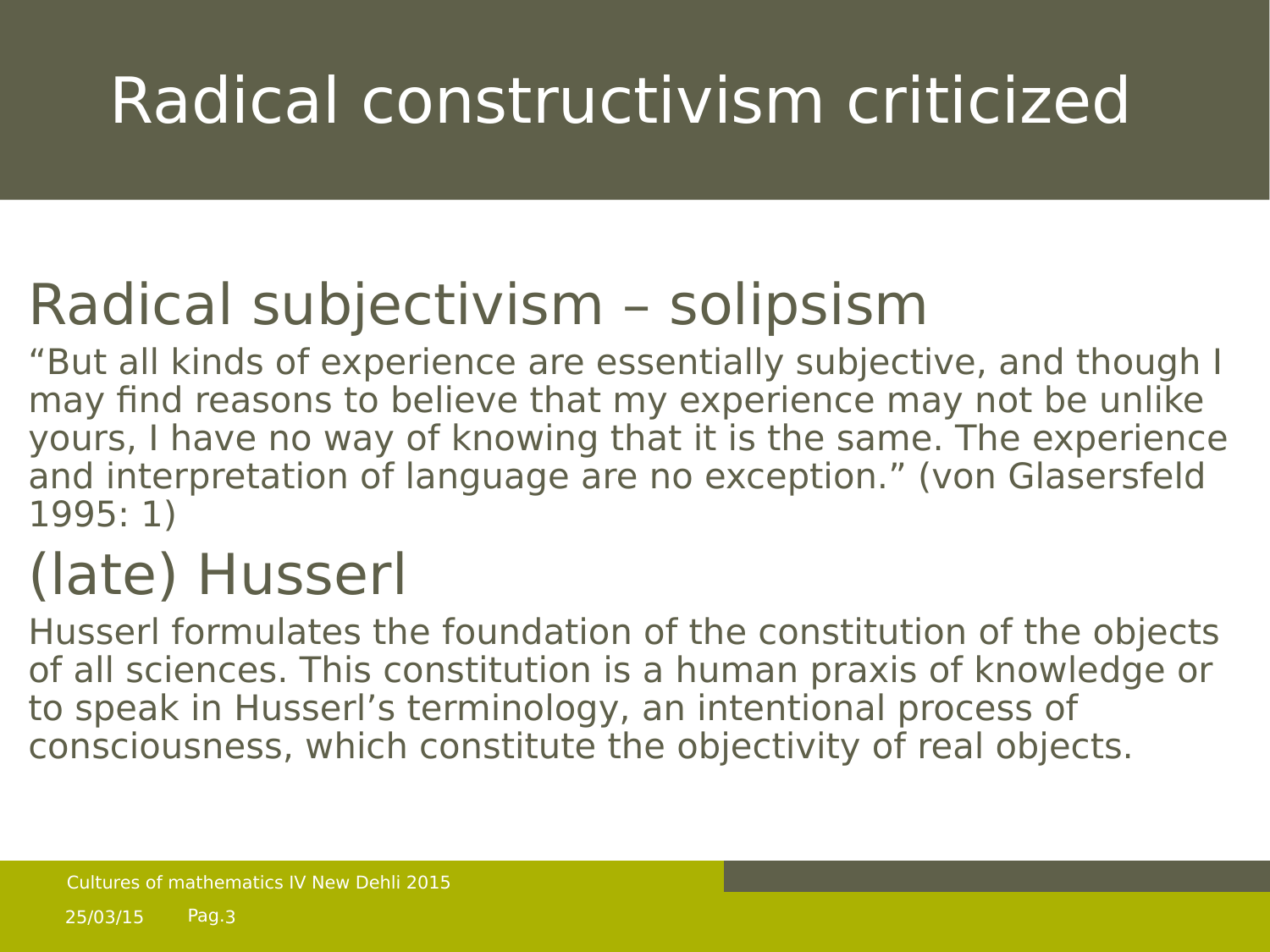

# Radical constructivism criticized
Radical subjectivism – solipsism
“But all kinds of experience are essentially subjective, and though I may find reasons to believe that my experience may not be unlike yours, I have no way of knowing that it is the same. The experience and interpretation of language are no exception.” (von Glasersfeld 1995: 1)
(late) Husserl
Husserl formulates the foundation of the constitution of the objects of all sciences. This constitution is a human praxis of knowledge or to speak in Husserl’s terminology, an intentional process of consciousness, which constitute the objectivity of real objects.
Cultures of mathematics IV New Dehli 2015
25/03/15
3